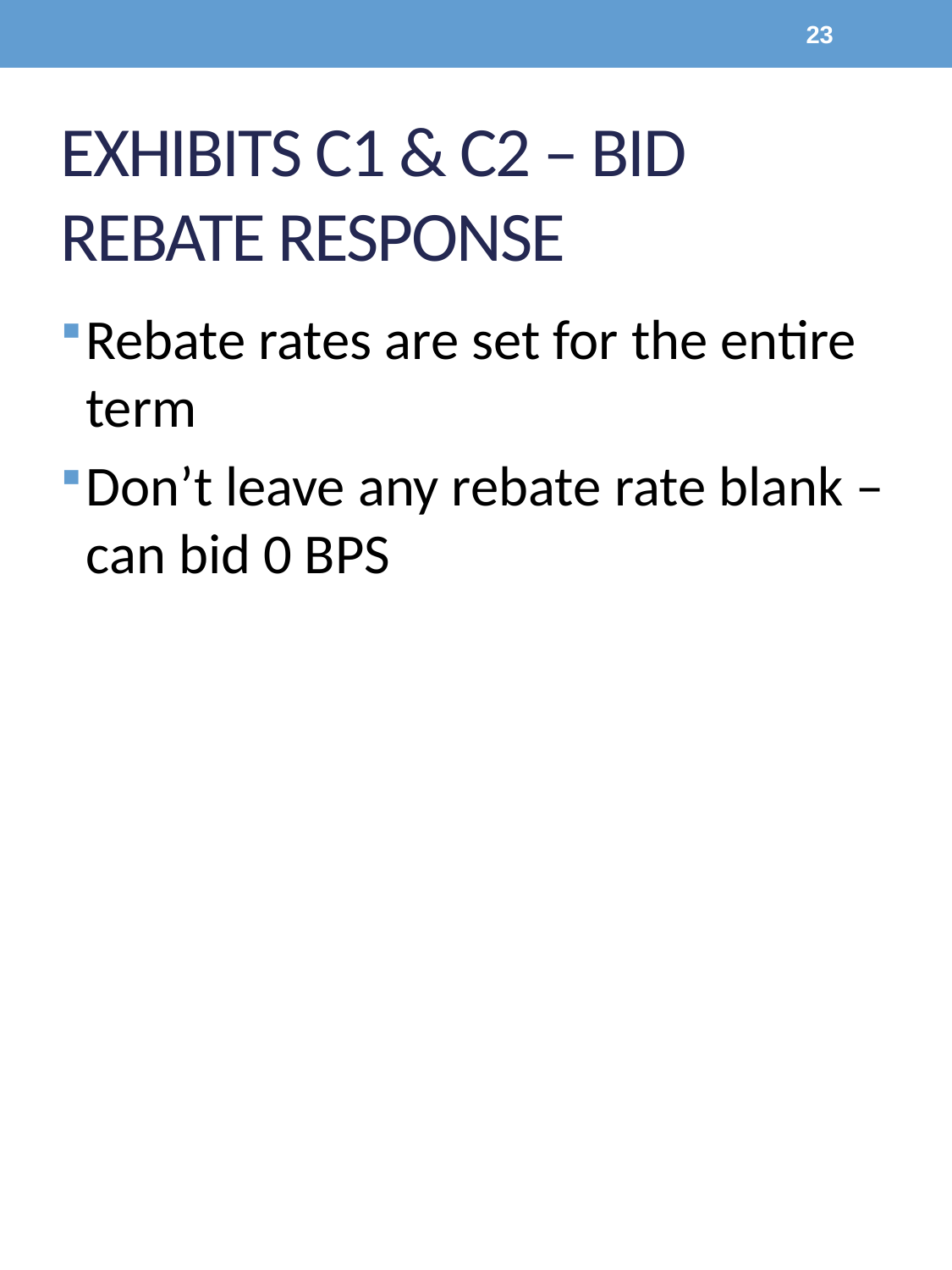

23
# Exhibits C1 & C2 – Bid Rebate Response
Rebate rates are set for the entire term
Don’t leave any rebate rate blank – can bid 0 BPS